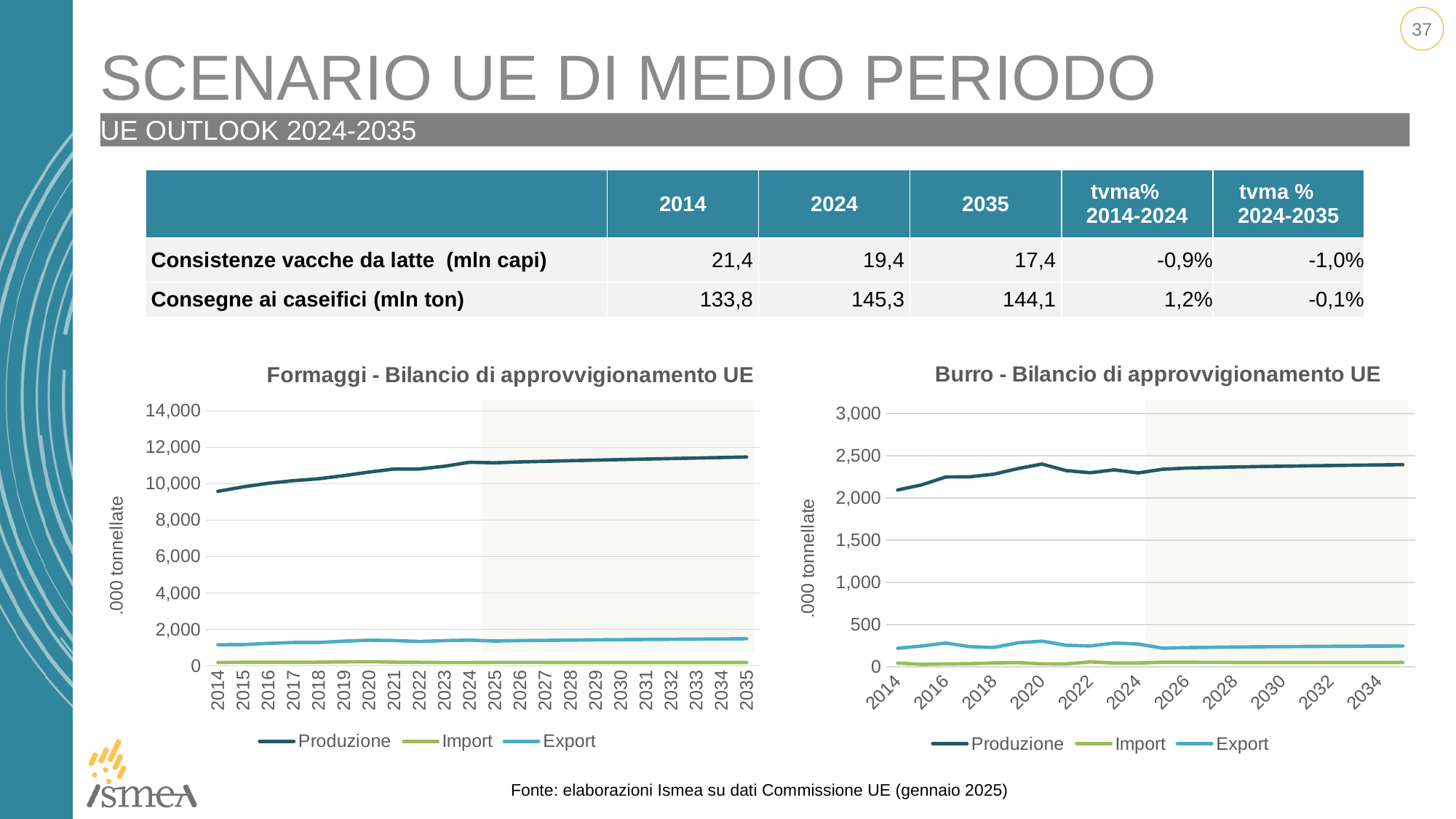

# SCENARIO UE DI MEDIO PERIODO
UE OUTLOOK 2024-2035
|  | 2014 | 2024 | 2035 | tvma% 2014-2024 | tvma % 2024-2035 |
| --- | --- | --- | --- | --- | --- |
| Consistenze vacche da latte (mln capi) | 21,4 | 19,4 | 17,4 | -0,9% | -1,0% |
| Consegne ai caseifici (mln ton) | 133,8 | 145,3 | 144,1 | 1,2% | -0,1% |

### Chart: Formaggi - Bilancio di approvvigionamento UE

| Category | Produzione | Import | Export |
|---|---|---|---|
| 2014 | 9578.301545125585 | 179.54860100000002 | 1151.9438950000003 |
| 2015 | 9820.99506919281 | 187.431201 | 1159.0905230000035 |
| 2016 | 10019.859921115221 | 194.516888 | 1230.7440269999997 |
| 2017 | 10161.461999633346 | 191.08 | 1274.7142029999986 |
| 2018 | 10266.94792669697 | 196.953624 | 1279.0651229999976 |
| 2019 | 10438.64313846119 | 211.972015 | 1347.6871709999987 |
| 2020 | 10633.892302648173 | 222.69102100000003 | 1402.0932709999988 |
| 2021 | 10804.37494826824 | 196.373164 | 1385.1403869999986 |
| 2022 | 10804.762977357725 | 186.99962 | 1333.3055310000009 |
| 2023 | 10953.762910510053 | 173.97575300000003 | 1379.084893000002 |
| 2024 | 11173.964045778142 | 175.71551053000002 | 1406.666590859998 |
| 2025 | 11143.637193901948 | 185.13253761342247 | 1355.1382949287445 |
| 2026 | 11191.927389433193 | 184.09012238677244 | 1382.60415851709 |
| 2027 | 11224.593336999533 | 182.60299122883615 | 1393.9233521801016 |
| 2028 | 11258.689855193052 | 181.84947110474639 | 1408.6323557605294 |
| 2029 | 11289.907147450638 | 181.32831054575811 | 1421.1073110533848 |
| 2030 | 11320.118972551505 | 180.8977276599963 | 1432.9328095117457 |
| 2031 | 11349.436188106441 | 180.60427828230155 | 1443.8805894552422 |
| 2032 | 11376.933351062724 | 180.44215261312434 | 1453.0395715355814 |
| 2033 | 11404.416846533124 | 180.30946650871726 | 1462.216454341586 |
| 2034 | 11432.382132464465 | 180.13161470978412 | 1471.6344221457955 |
| 2035 | 11461.901328160995 | 179.9549773256483 | 1482.412290191346 |

### Chart: Burro - Bilancio di approvvigionamento UE

| Category | Produzione | Import | Export |
|---|---|---|---|
| 2014 | 2092.949616982003 | 43.17828799999999 | 218.23161800000003 |
| 2015 | 2153.12 | 27.58493699999999 | 245.219252 |
| 2016 | 2246.2899999999995 | 32.53526899999999 | 280.14703099999997 |
| 2017 | 2249.2121199710286 | 35.21671100000002 | 236.968672 |
| 2018 | 2280.1699999999996 | 44.39539099999999 | 227.59905200000003 |
| 2019 | 2346.0299999999993 | 48.452730999999986 | 283.066697 |
| 2020 | 2399.6699999999996 | 33.973608999999996 | 302.636618 |
| 2021 | 2322.2000000000003 | 32.64101316 | 253.88730890000005 |
| 2022 | 2296.7999999999997 | 56.774631496800005 | 245.32104661499997 |
| 2023 | 2330.9446199999998 | 43.51302667228 | 279.5663857027 |
| 2024 | 2294.6772575999994 | 43.51302667228 | 268.383730274592 |
| 2025 | 2337.29455649006 | 52.60599566301812 | 219.62350169459094 |
| 2026 | 2351.6845922631555 | 51.76781780385879 | 225.4709195987853 |
| 2027 | 2359.0322783731517 | 51.26434669885754 | 229.57133774087455 |
| 2028 | 2365.2614293267084 | 50.8464269895258 | 233.08474661123844 |
| 2029 | 2370.249800235735 | 50.61676253284581 | 235.6546070775658 |
| 2030 | 2374.347356971984 | 50.53169962561651 | 237.5310597879581 |
| 2031 | 2378.372638288532 | 50.463046439671885 | 239.4187028876801 |
| 2032 | 2382.1374819946177 | 50.43616515106548 | 241.01359970486126 |
| 2033 | 2385.9032752969247 | 50.41902555269439 | 242.64842206927153 |
| 2034 | 2389.1784340945756 | 50.47561077135103 | 243.8172865116219 |
| 2035 | 2392.3832688660386 | 50.54601304330519 | 244.88425205463247 |

Fonte: elaborazioni Ismea su dati Commissione UE (gennaio 2025)